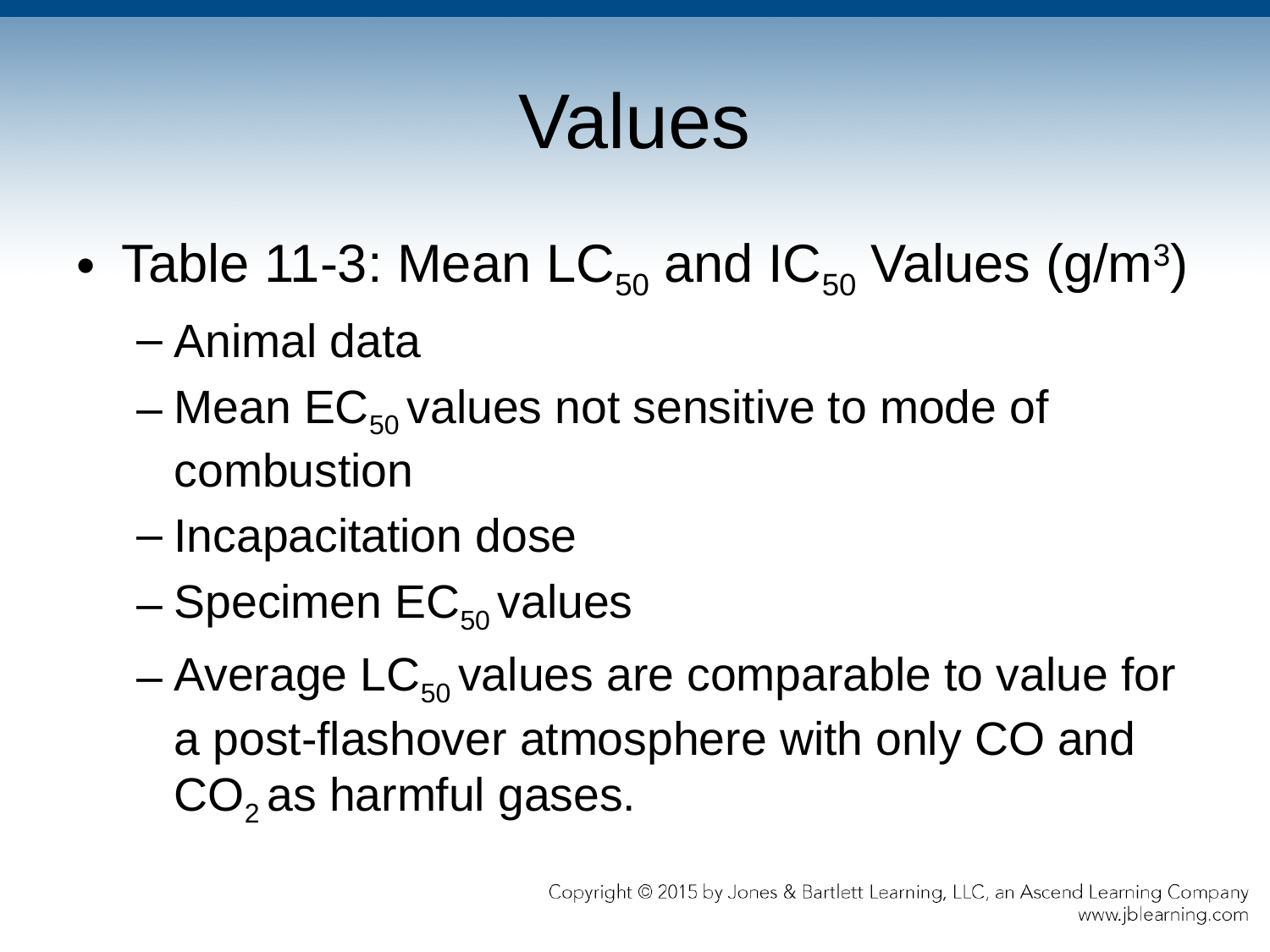

# Values
Table 11-3: Mean LC50 and IC50 Values (g/m3)
Animal data
Mean EC50 values not sensitive to mode of combustion
Incapacitation dose
Specimen EC50 values
Average LC50 values are comparable to value for a post-flashover atmosphere with only CO and CO2 as harmful gases.